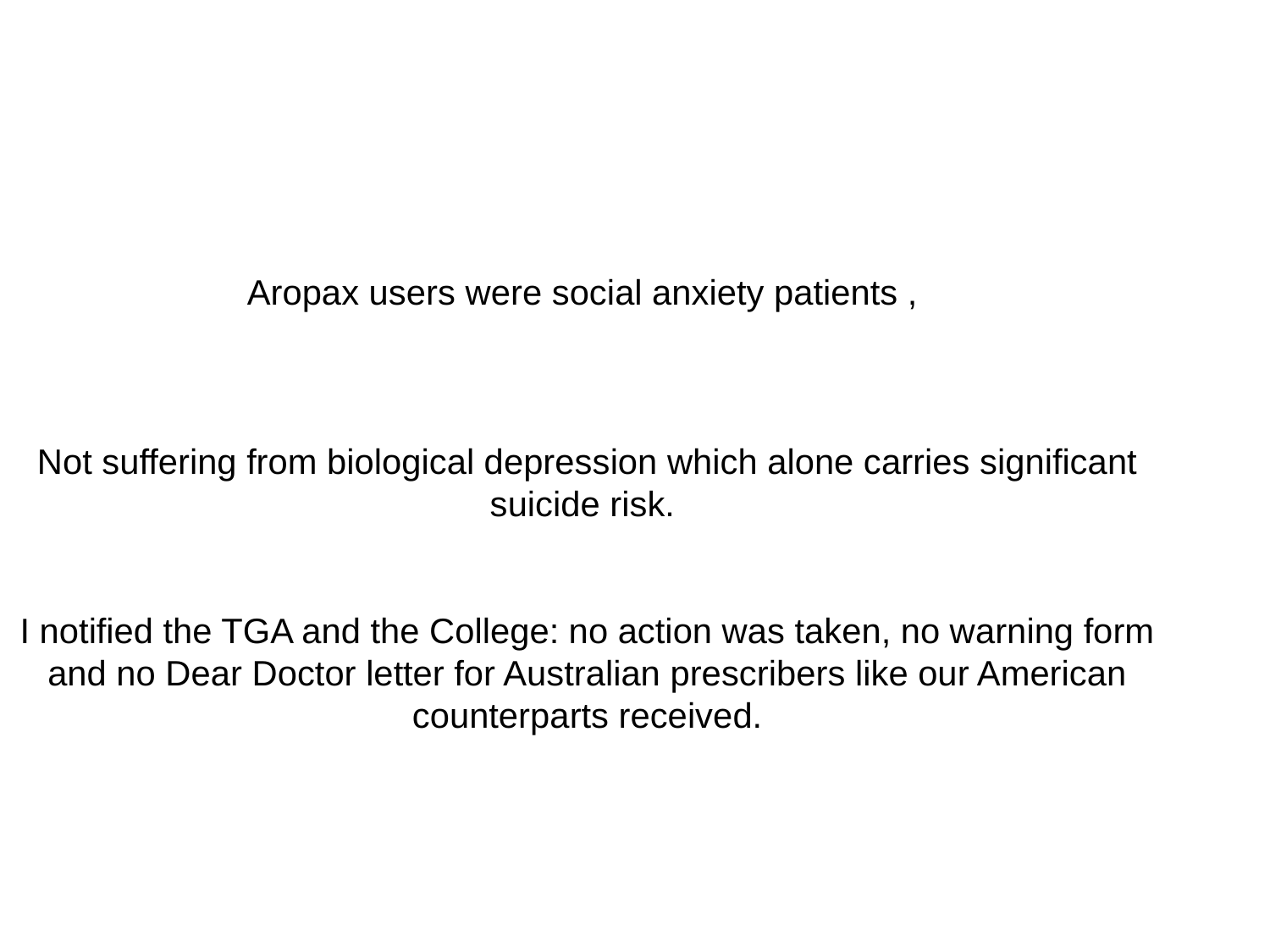

Aropax users were social anxiety patients ,
Not suffering from biological depression which alone carries significant suicide risk.
I notified the TGA and the College: no action was taken, no warning form and no Dear Doctor letter for Australian prescribers like our American counterparts received.